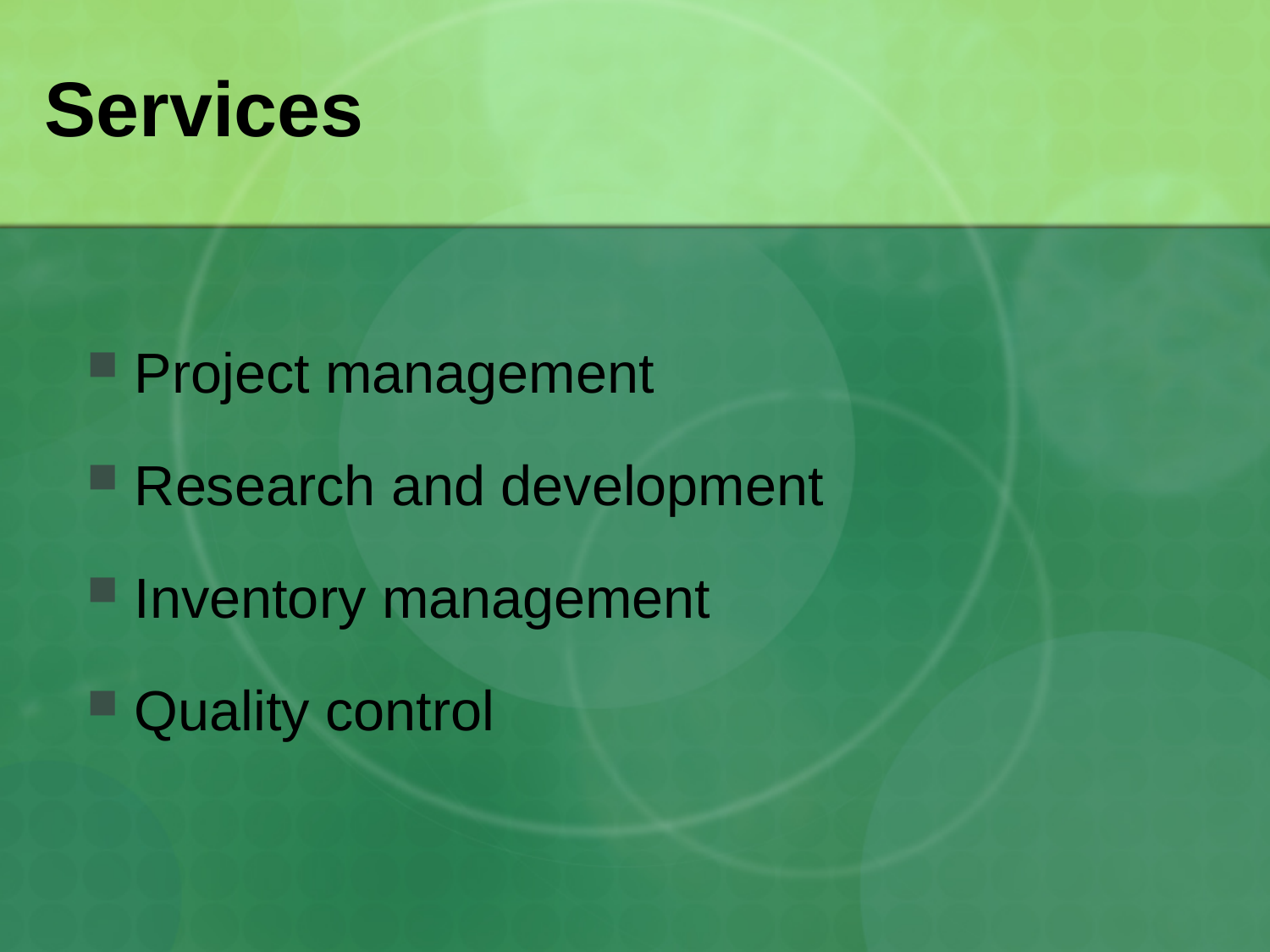

# Services
Project management
Research and development
Inventory management
Quality control